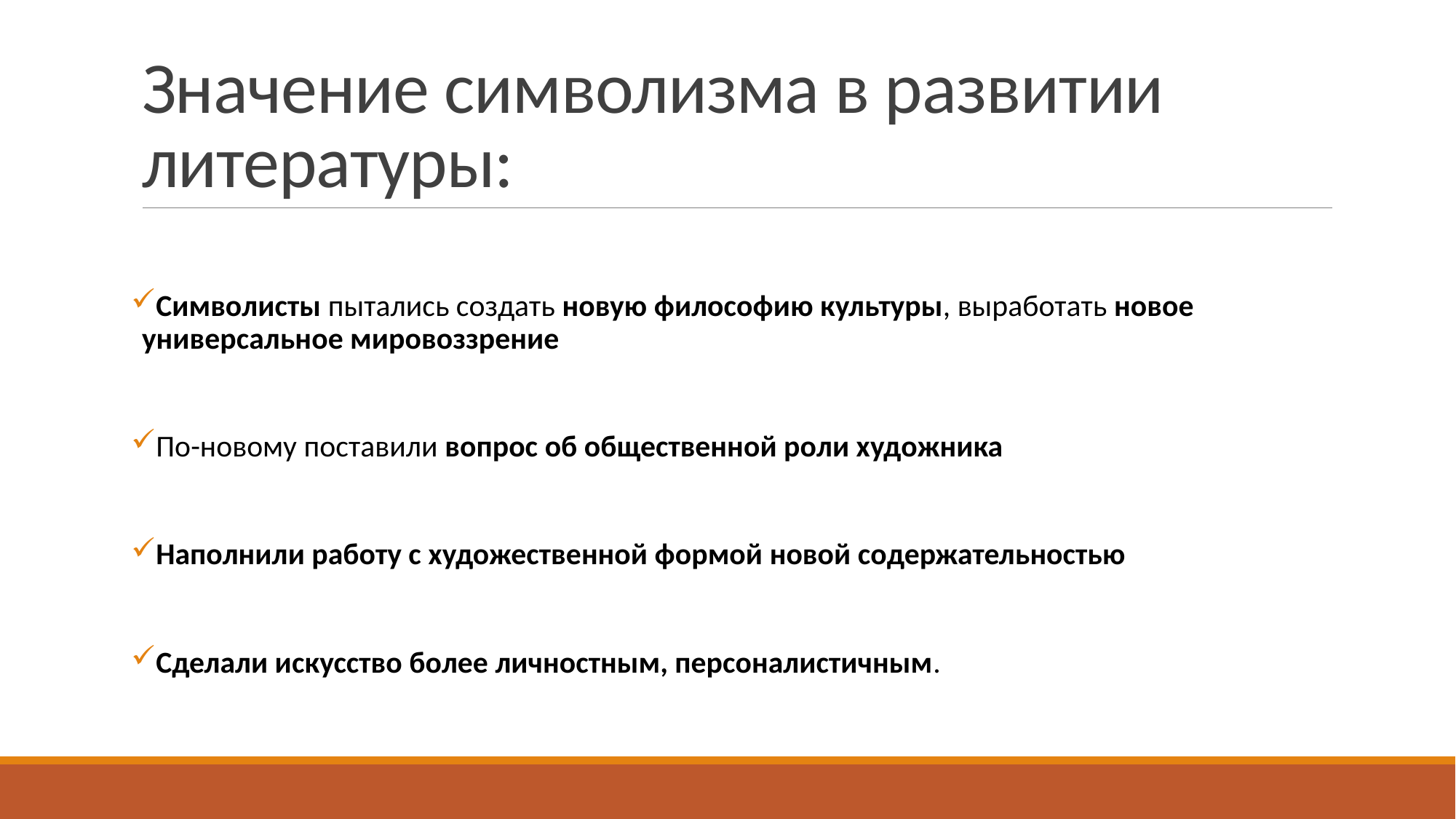

# Значение символизма в развитии литературы:
Символисты пытались создать новую философию культуры, выработать новое универсальное мировоззрение

По-новому поставили вопрос об общественной роли художника

Наполнили работу с художественной формой новой содержательностью

Сделали искусство более личностным, персоналистичным.